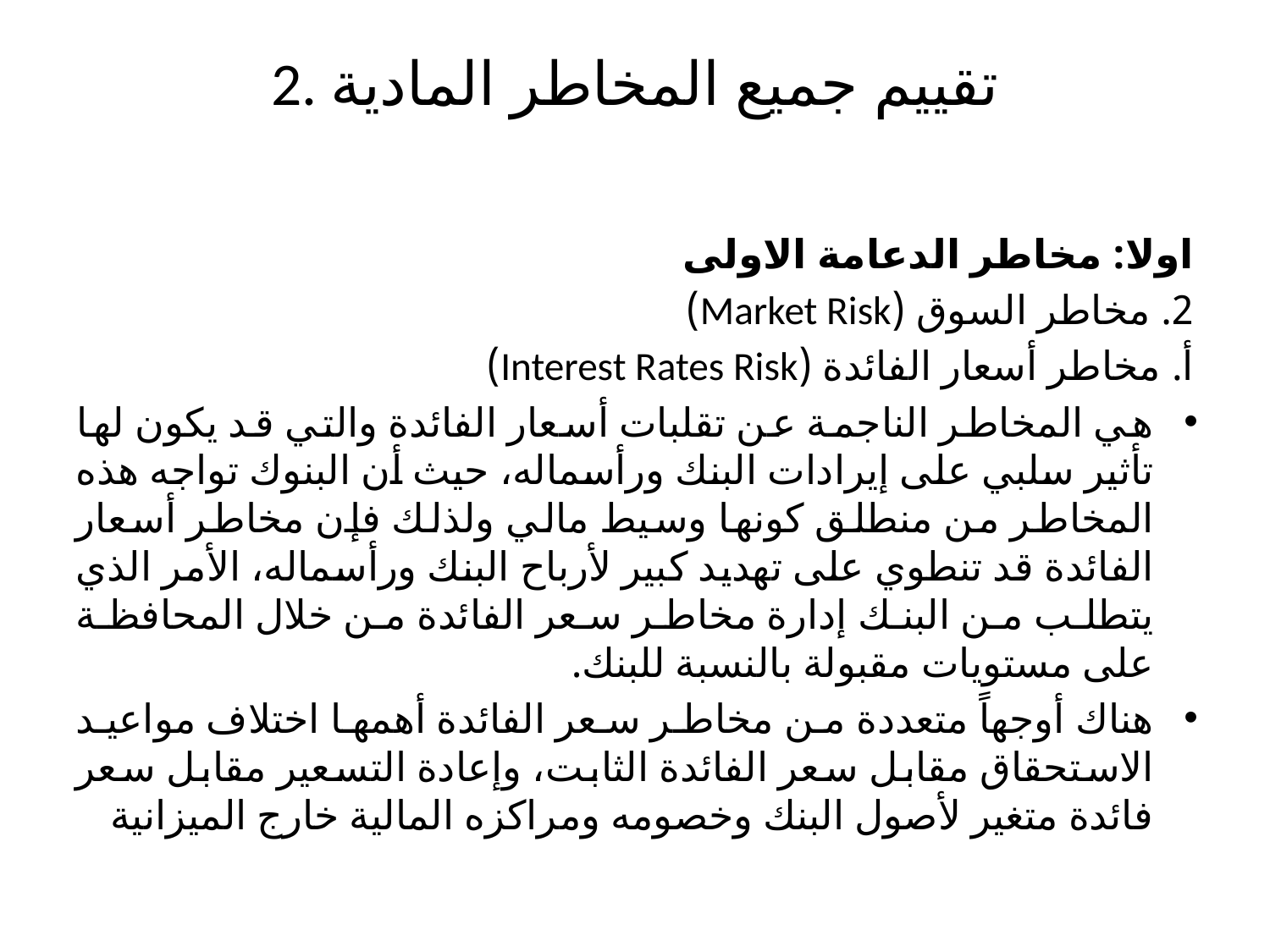

# 2. تقييم جميع المخاطر المادية
اولا: مخاطر الدعامة الاولى
2. مخاطر السوق (Market Risk)
أ. مخاطر أسعار الفائدة (Interest Rates Risk)
هي المخاطر الناجمة عن تقلبات أسعار الفائدة والتي قد يكون لها تأثير سلبي على إيرادات البنك ورأسماله، حيث أن البنوك تواجه هذه المخاطر من منطلق كونها وسيط مالي ولذلك فإن مخاطر أسعار الفائدة قد تنطوي على تهديد كبير لأرباح البنك ورأسماله، الأمر الذي يتطلب من البنك إدارة مخاطر سعر الفائدة من خلال المحافظة على مستويات مقبولة بالنسبة للبنك.
هناك أوجهاً متعددة من مخاطر سعر الفائدة أهمها اختلاف مواعيد الاستحقاق مقابل سعر الفائدة الثابت، وإعادة التسعير مقابل سعر فائدة متغير لأصول البنك وخصومه ومراكزه المالية خارج الميزانية